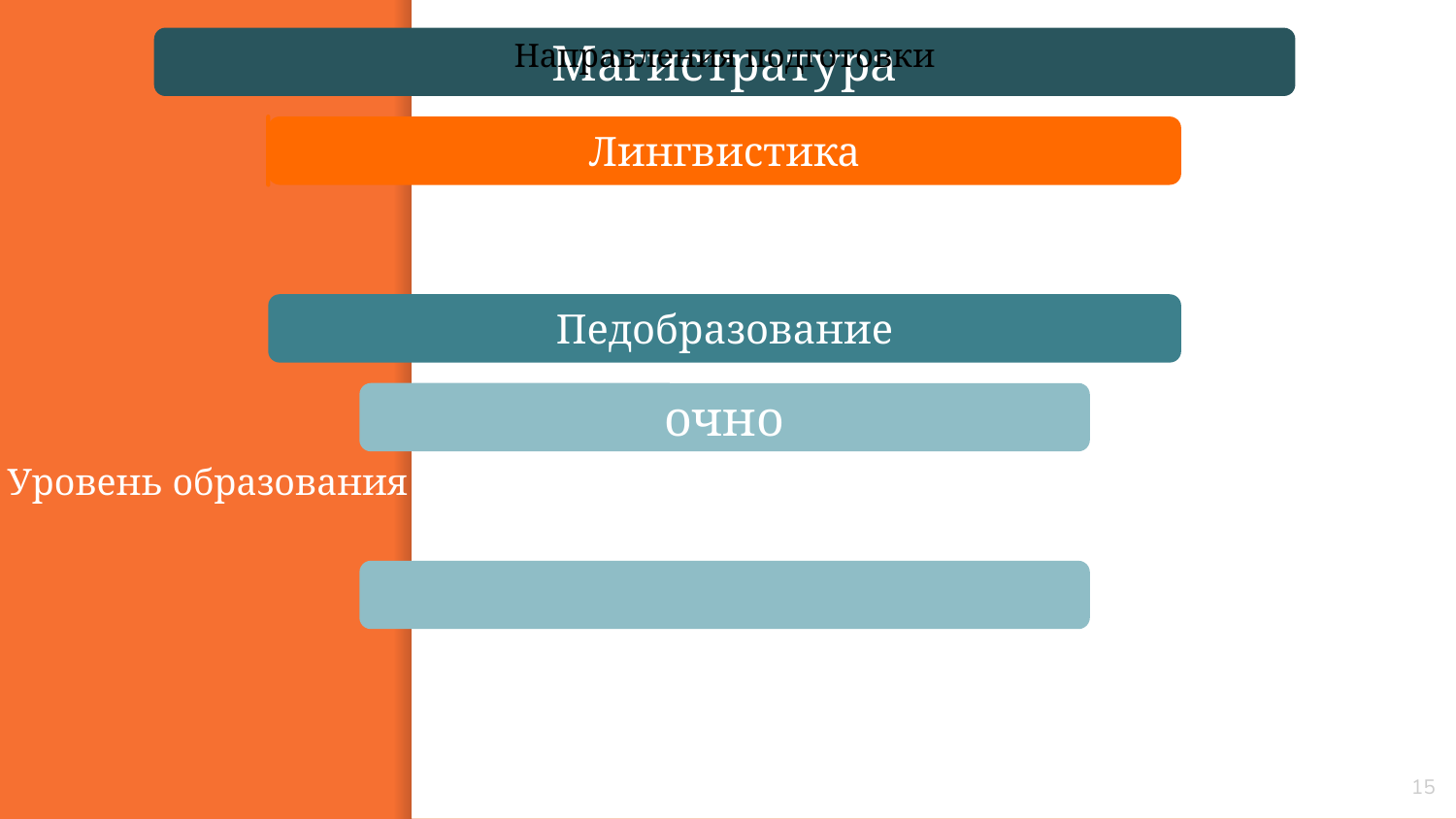

Магистратура
Лингвистика
очно
Педобразование
Направления подготовки
Уровень образования
15